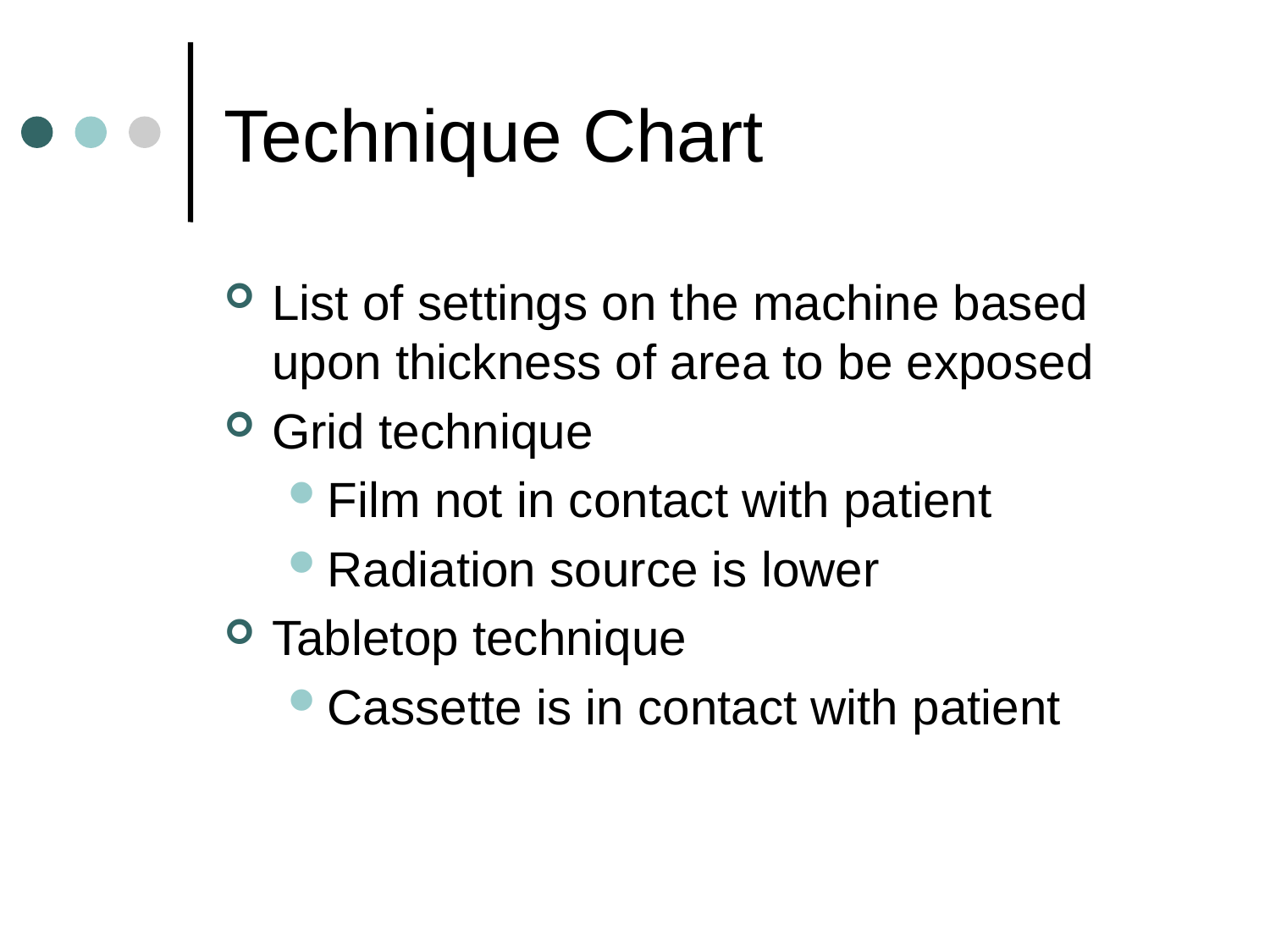

# Technique Chart
List of settings on the machine based upon thickness of area to be exposed
Grid technique
Film not in contact with patient
Radiation source is lower
Tabletop technique
Cassette is in contact with patient